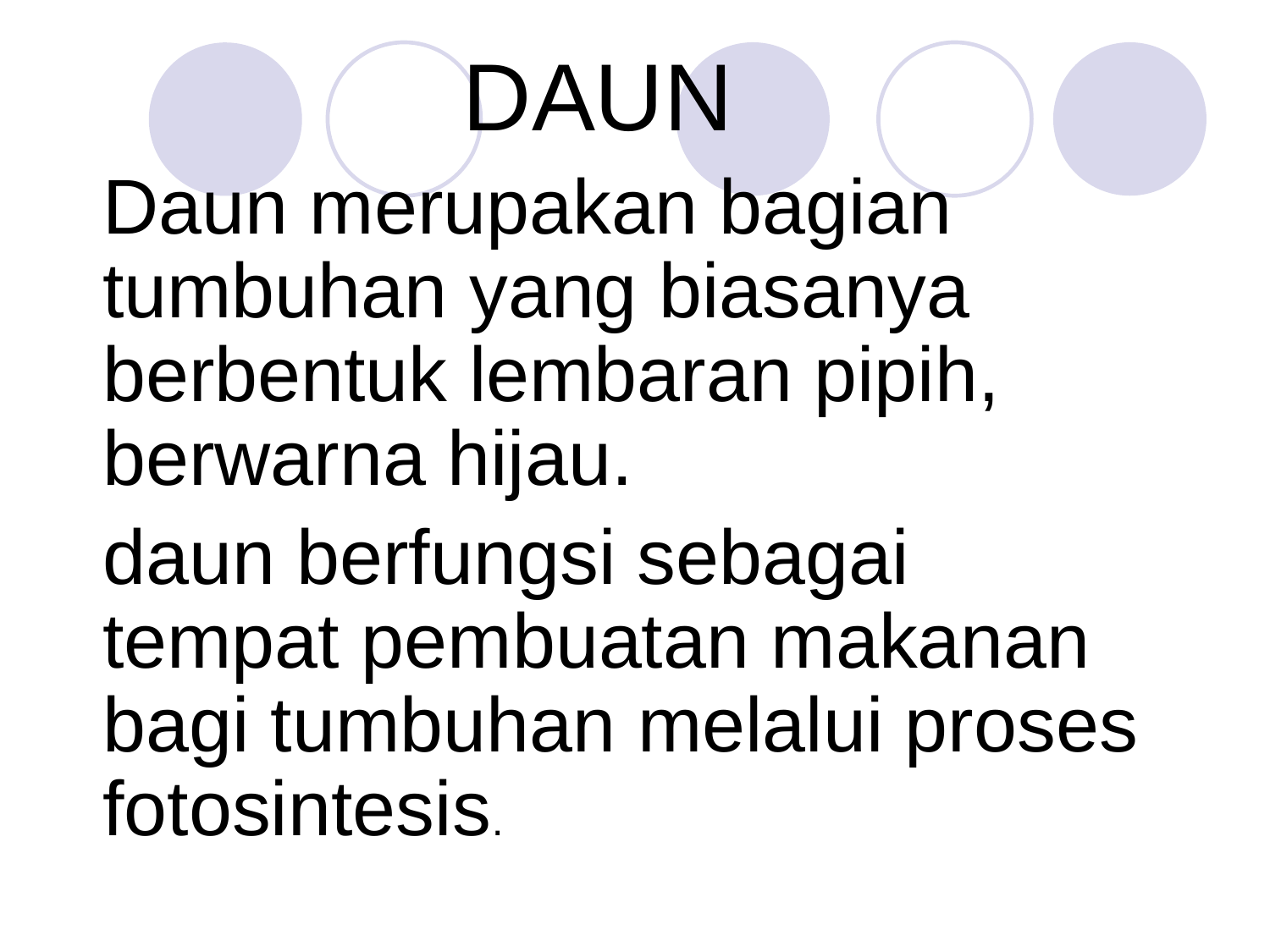

DAUN
	Daun merupakan bagian tumbuhan yang biasanya berbentuk lembaran pipih, berwarna hijau.
	daun berfungsi sebagai tempat pembuatan makanan bagi tumbuhan melalui proses fotosintesis.